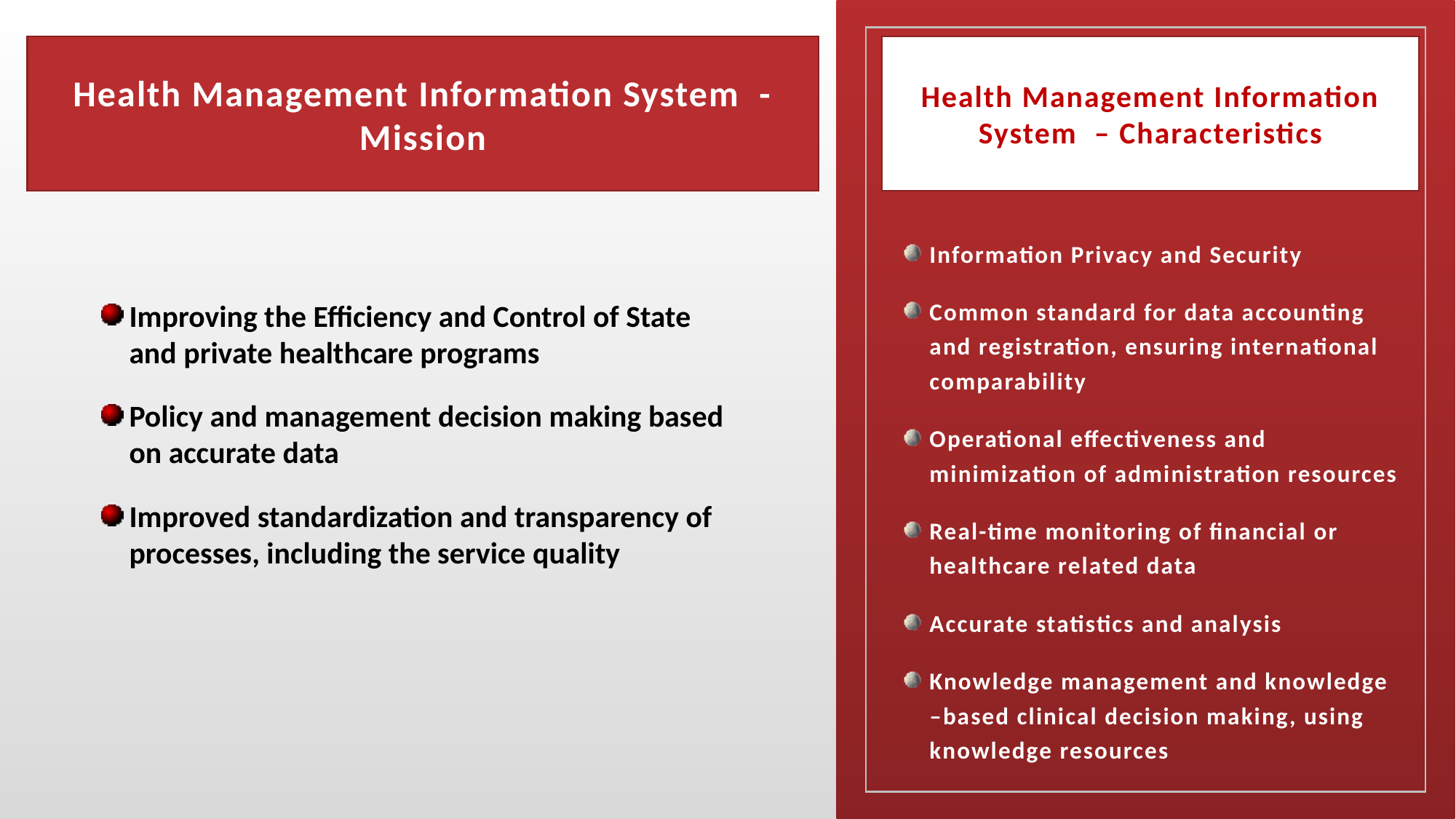

Health Management Information System  - Mission
Health Management Information System  – Characteristics
Information Privacy and Security
Common standard for data accounting and registration, ensuring international comparability
Operational effectiveness and minimization of administration resources
Real-time monitoring of financial or healthcare related data
Accurate statistics and analysis
Knowledge management and knowledge –based clinical decision making, using knowledge resources

Improving the Efficiency and Control of State and private healthcare programs
Policy and management decision making based on accurate data
Improved standardization and transparency of processes, including the service quality